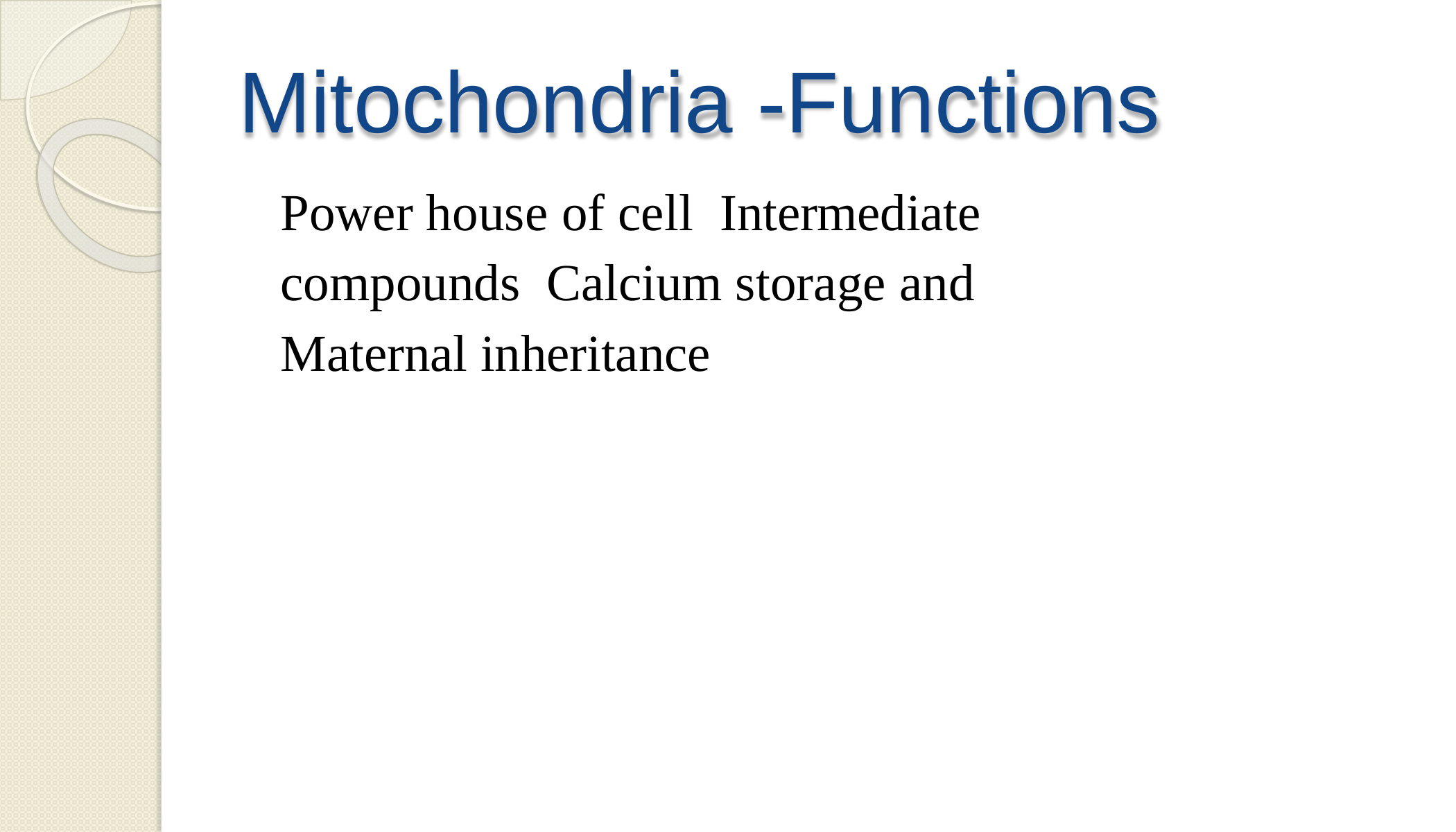

# Mitochondria -Functions
Power house of cell  Intermediate compounds  Calcium storage and Maternal inheritance